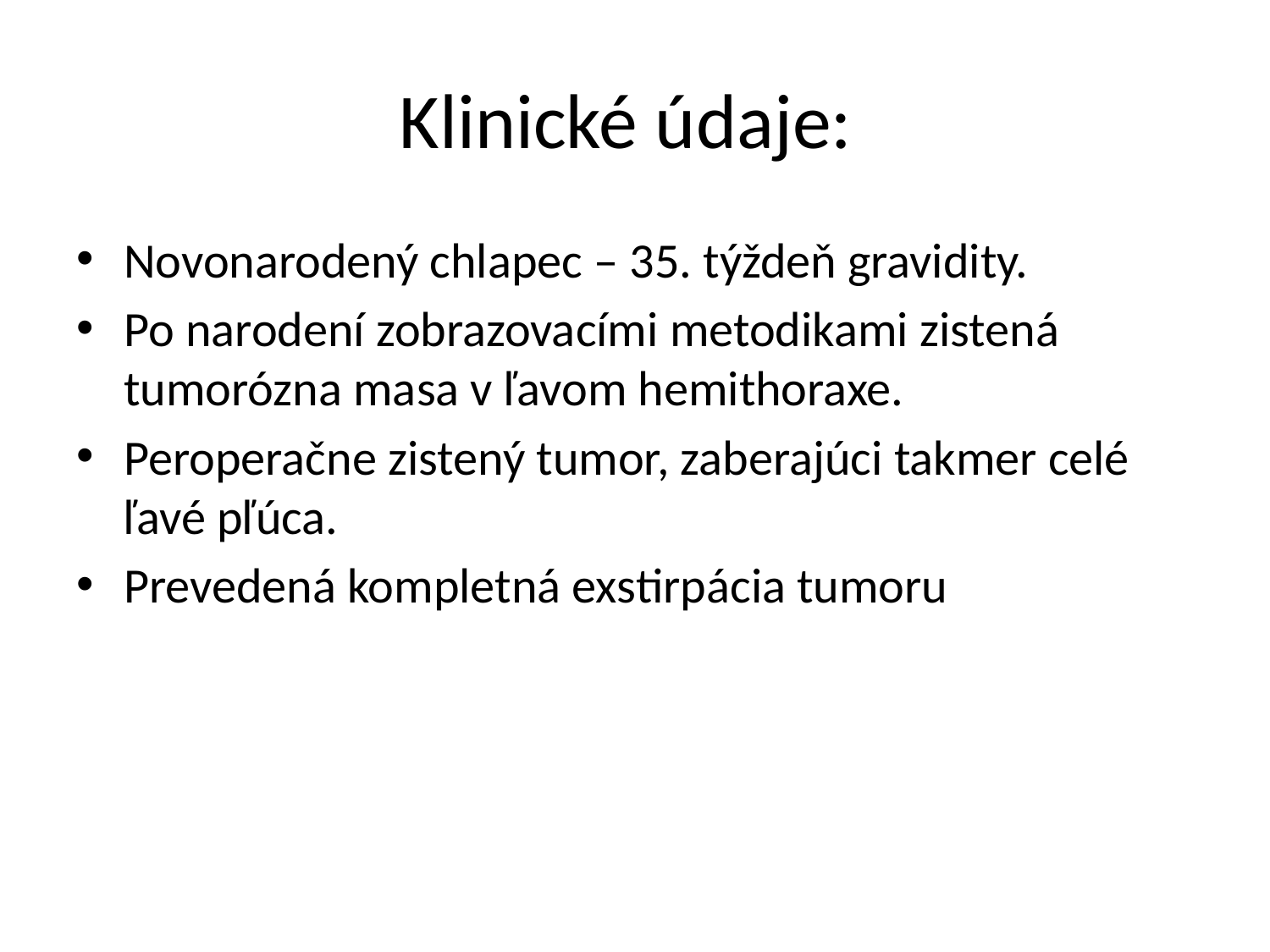

# Klinické údaje:
Novonarodený chlapec – 35. týždeň gravidity.
Po narodení zobrazovacími metodikami zistená tumorózna masa v ľavom hemithoraxe.
Peroperačne zistený tumor, zaberajúci takmer celé ľavé pľúca.
Prevedená kompletná exstirpácia tumoru